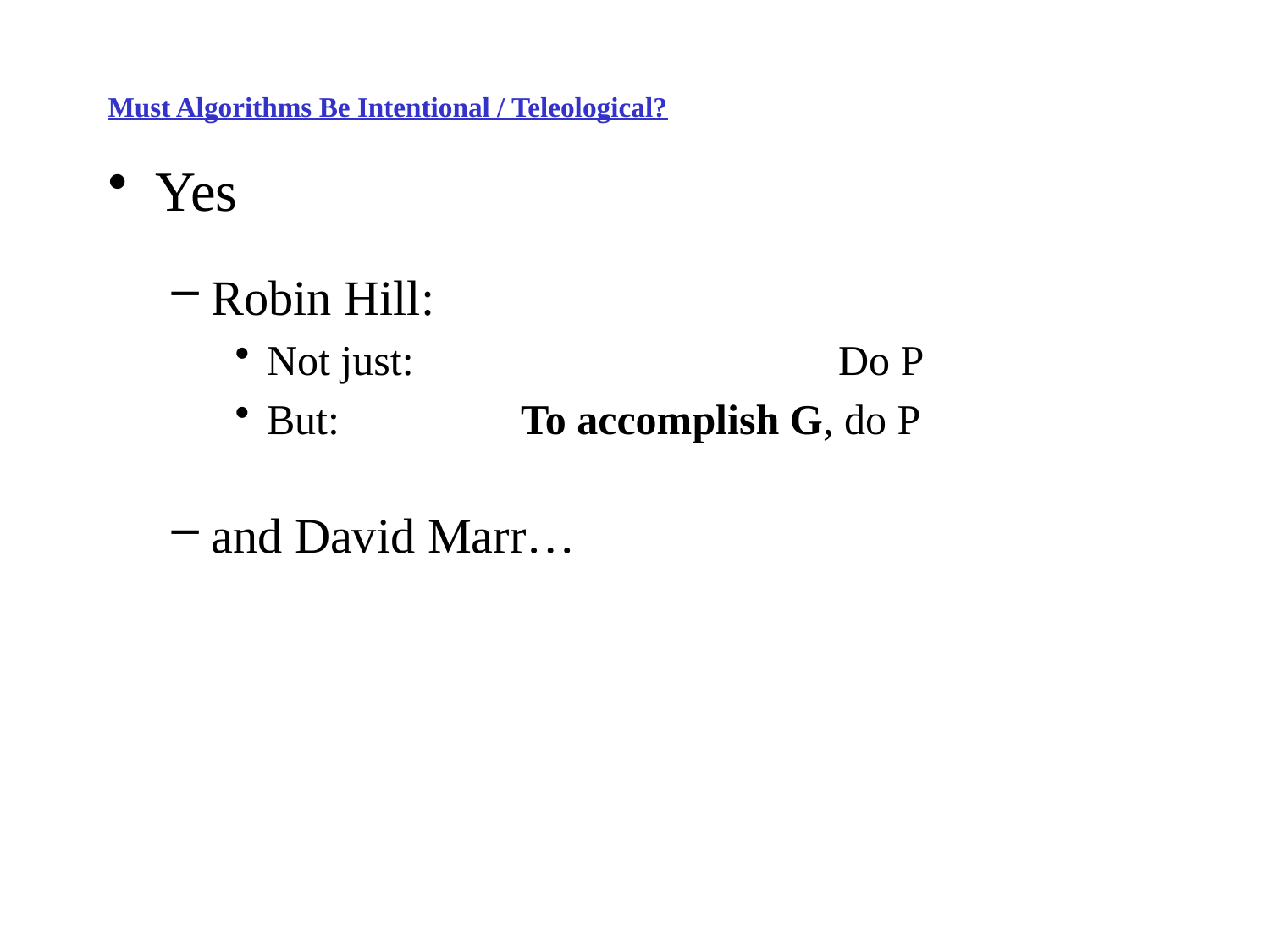

# Must Algorithms Be Intentional / Teleological?
Yes
Robin Hill:
Not just:			      Do P
But:		To accomplish G, do P
and David Marr…